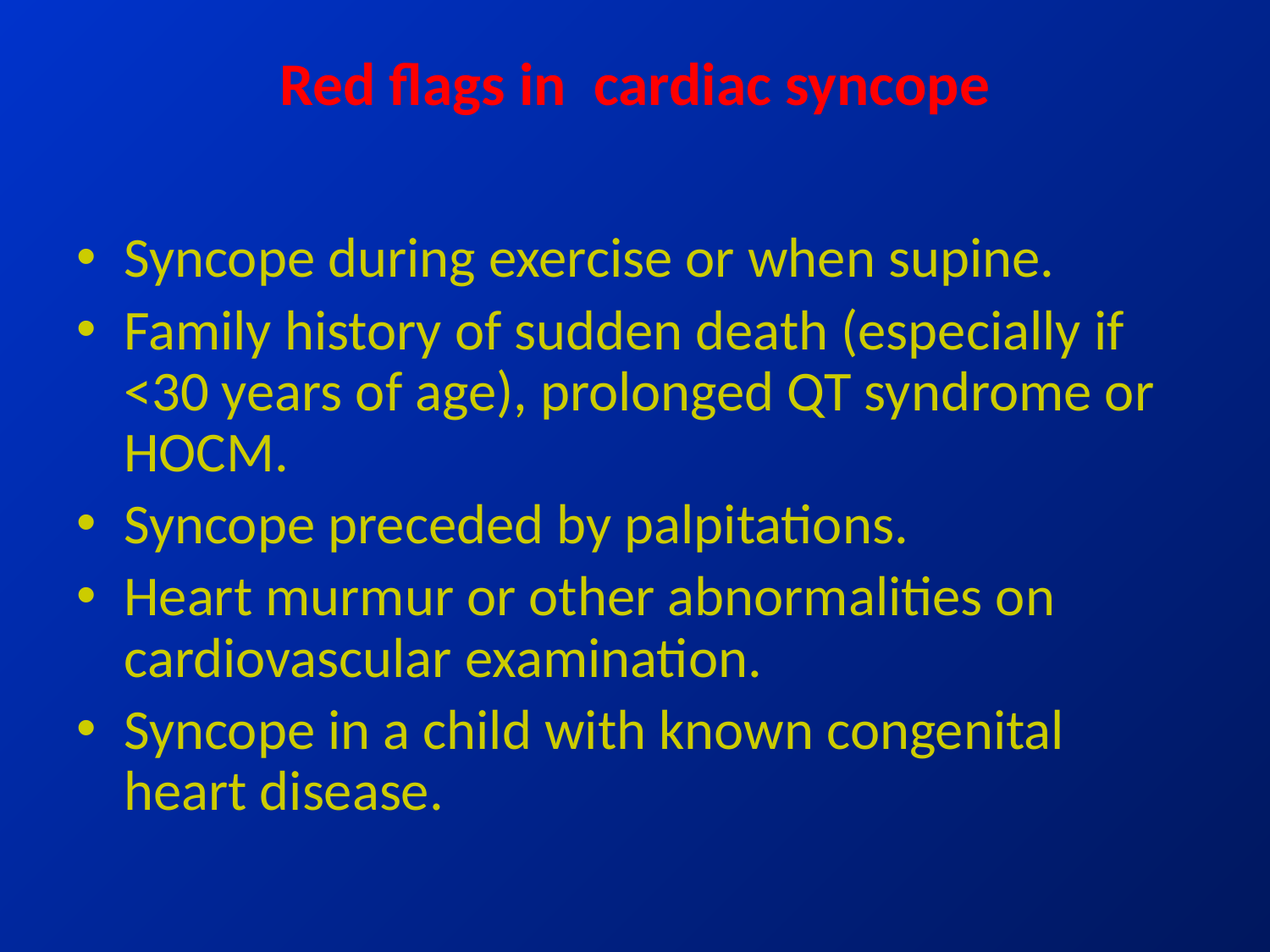

# Red flags in  cardiac syncope
Syncope during exercise or when supine.
Family history of sudden death (especially if <30 years of age), prolonged QT syndrome or HOCM.
Syncope preceded by palpitations.
Heart murmur or other abnormalities on cardiovascular examination.
Syncope in a child with known congenital heart disease.